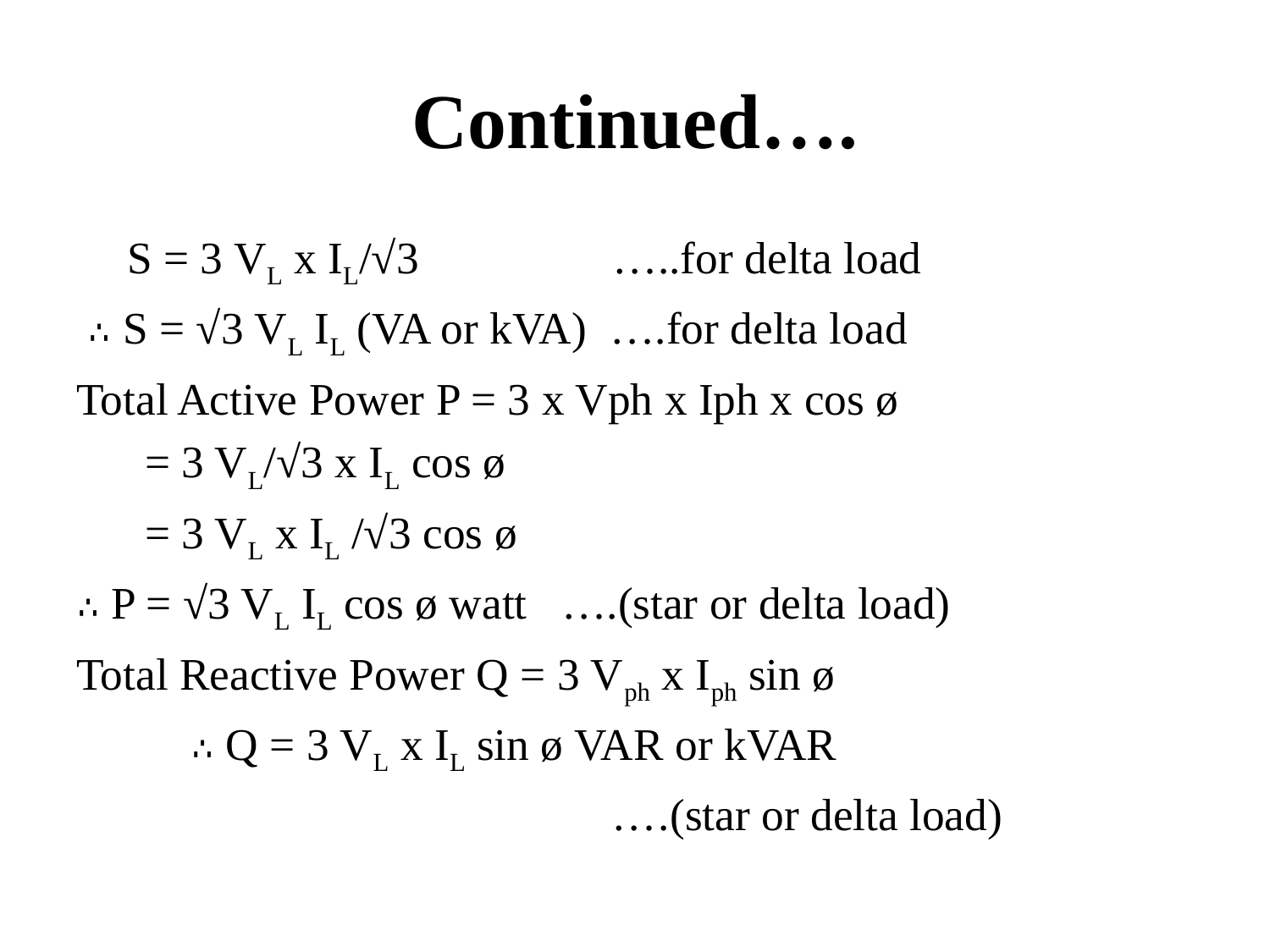

# Continued….
     S = 3 VL x IL/√3                 …..for delta load
 ∴ S = √3 VL IL (VA or kVA)  ….for delta load
Total Active Power P = 3 x Vph x Iph x cos ø
      = 3 VL/√3 x IL cos ø
      = 3 VL x IL /√3 cos ø
∴ P = √3 VL IL cos ø watt   ….(star or delta load)
Total Reactive Power Q = 3 Vph x Iph sin ø
          ∴ Q = 3 VL x IL sin ø VAR or kVAR
                                               ….(star or delta load)